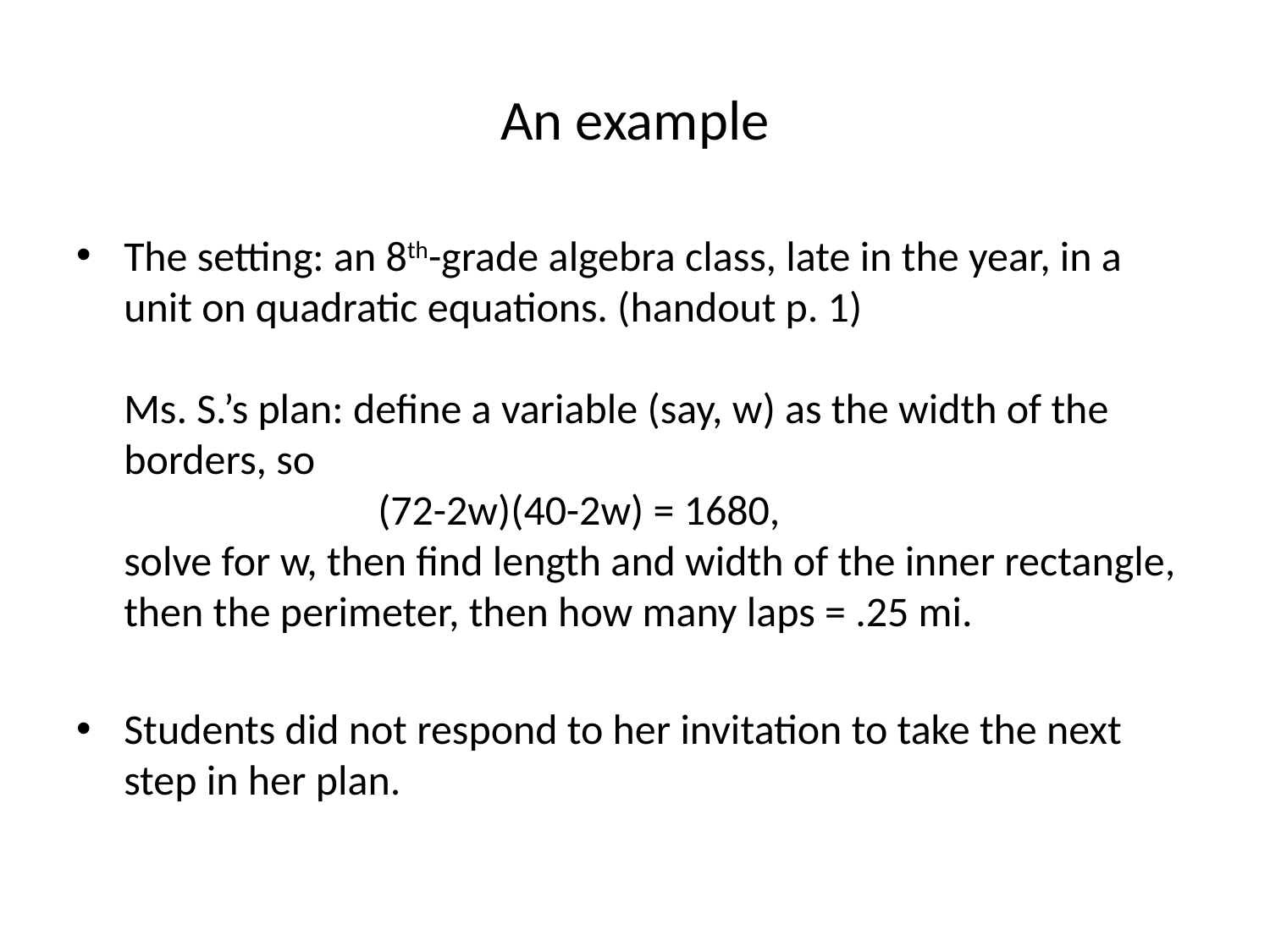

# An example
The setting: an 8th-grade algebra class, late in the year, in a unit on quadratic equations. (handout p. 1)
Ms. S.’s plan: define a variable (say, w) as the width of the borders, so
		(72-2w)(40-2w) = 1680,
solve for w, then find length and width of the inner rectangle, then the perimeter, then how many laps = .25 mi.

Students did not respond to her invitation to take the next step in her plan.